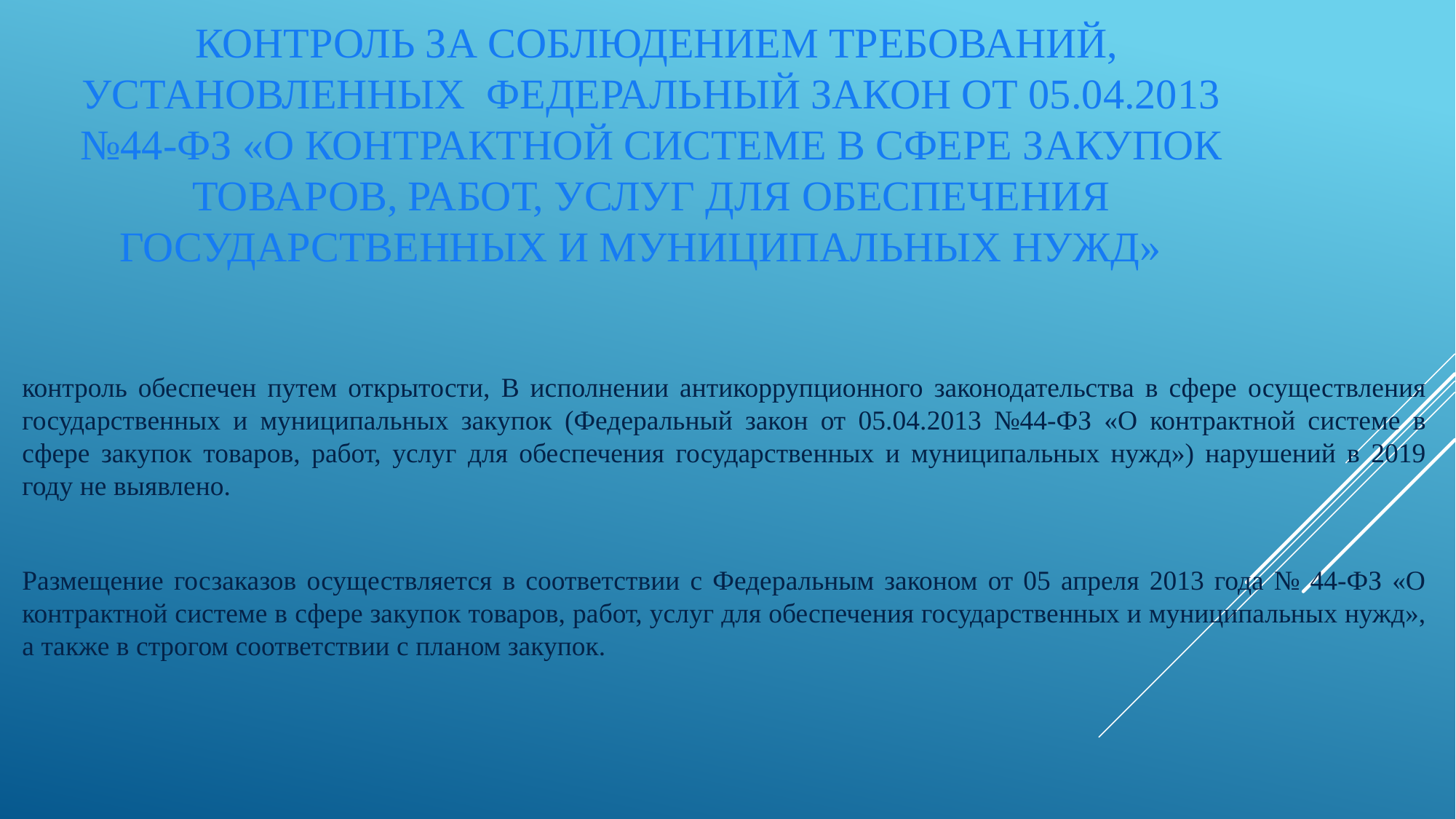

# Контроль за соблюдением требований, установленных  Федеральный закон от 05.04.2013 №44-ФЗ «О контрактной системе в сфере закупок товаров, работ, услуг для обеспечения государственных и муниципальных нужд»
контроль обеспечен путем открытости, В исполнении антикоррупционного законодательства в сфере осуществления государственных и муниципальных закупок (Федеральный закон от 05.04.2013 №44-ФЗ «О контрактной системе в сфере закупок товаров, работ, услуг для обеспечения государственных и муниципальных нужд») нарушений в 2019 году не выявлено.

Размещение госзаказов осуществляется в соответствии с Федеральным законом от 05 апреля 2013 года № 44-ФЗ «О контрактной системе в сфере закупок товаров, работ, услуг для обеспечения государственных и муниципальных нужд», а также в строгом соответствии с планом закупок.